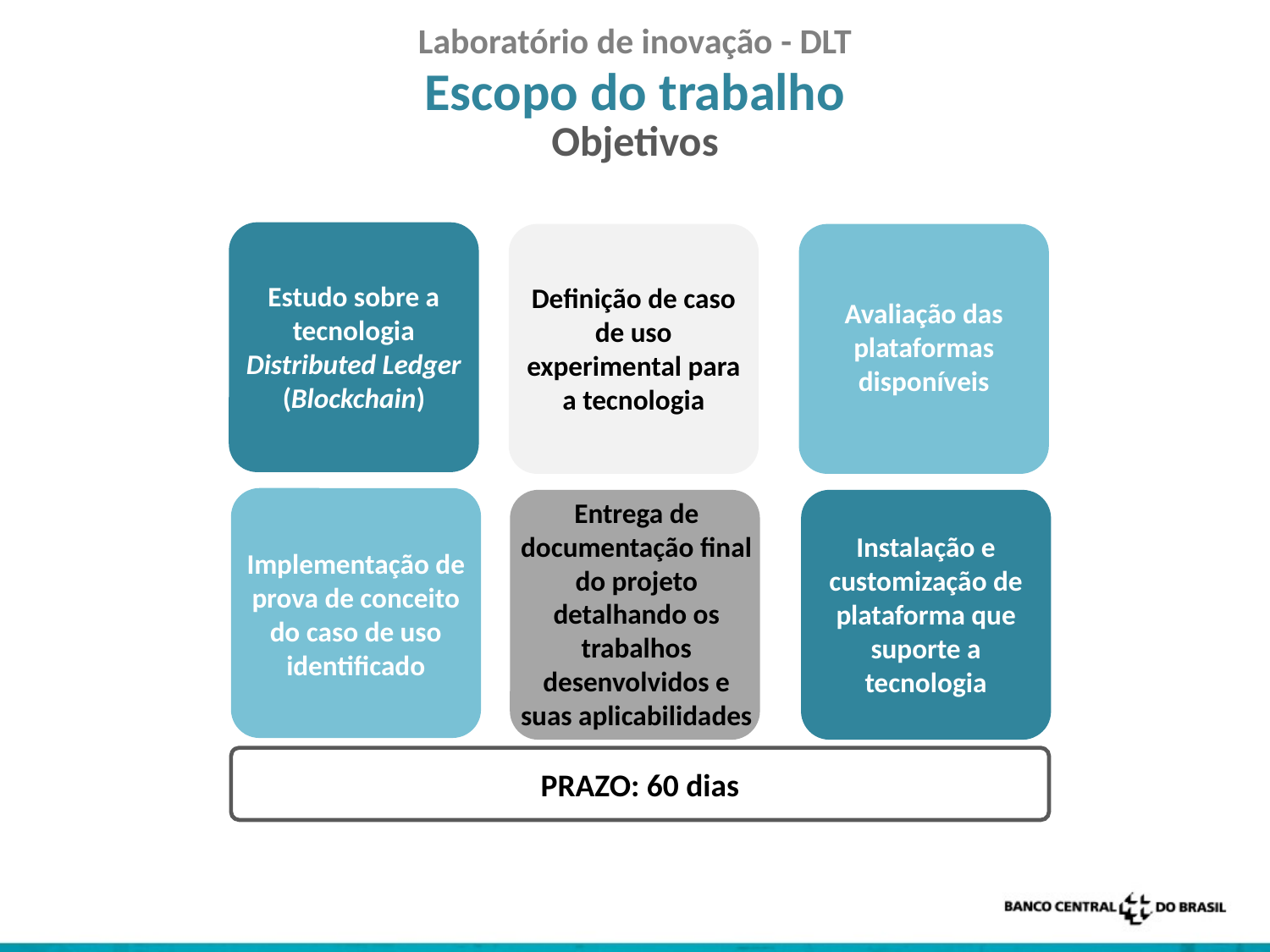

Laboratório de inovação - DLT
Escopo do trabalho
Objetivos

Estudo sobre a tecnologia Distributed Ledger (Blockchain)
Definição de caso de uso experimental para a tecnologia
Avaliação das plataformas disponíveis

Entrega de documentação final do projeto detalhando os trabalhos desenvolvidos e suas aplicabilidades

Instalação e customização de plataforma que suporte a tecnologia
Implementação de prova de conceito do caso de uso identificado
PRAZO: 60 dias